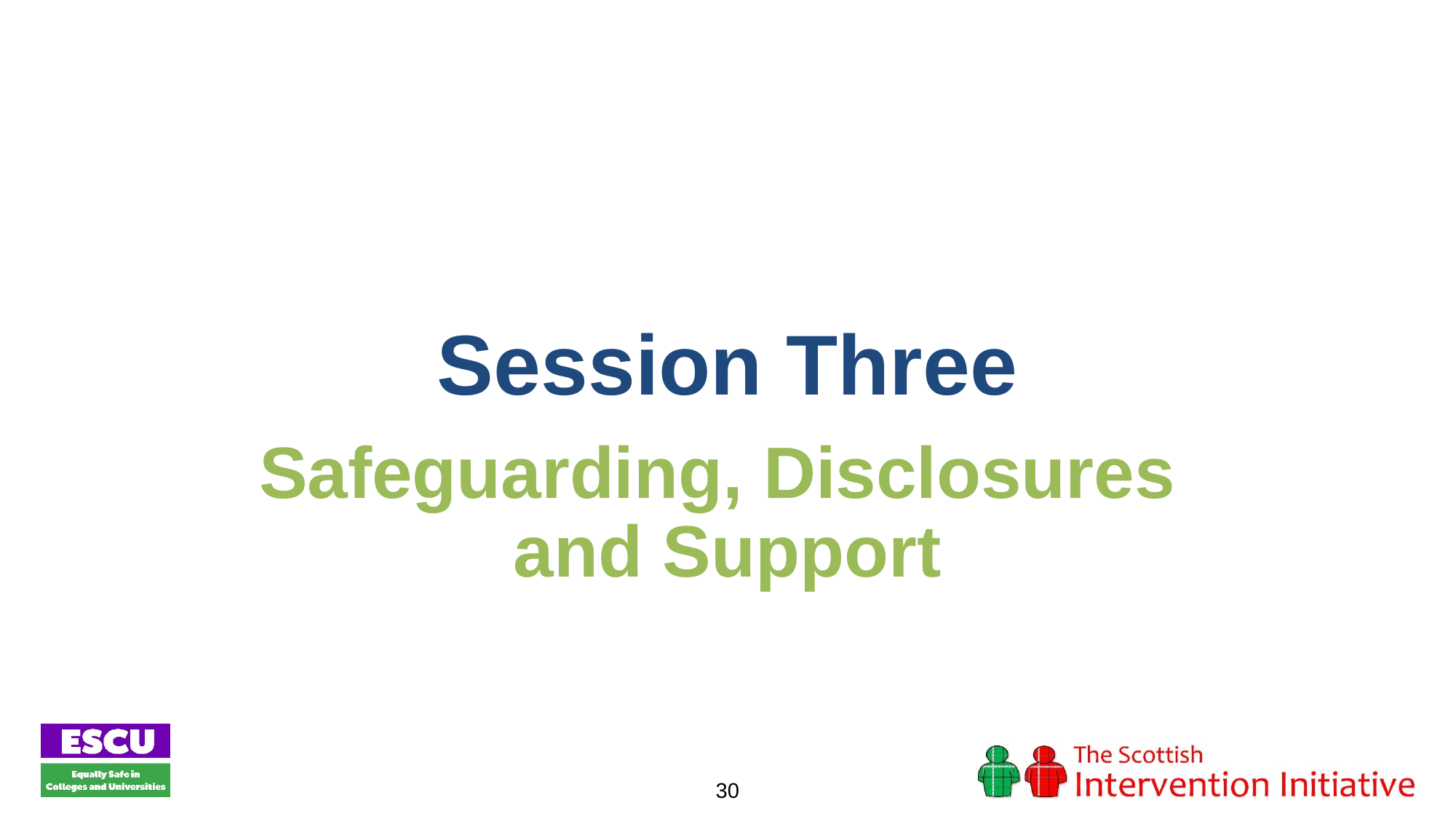

# Session Three
Safeguarding, Disclosures
and Support